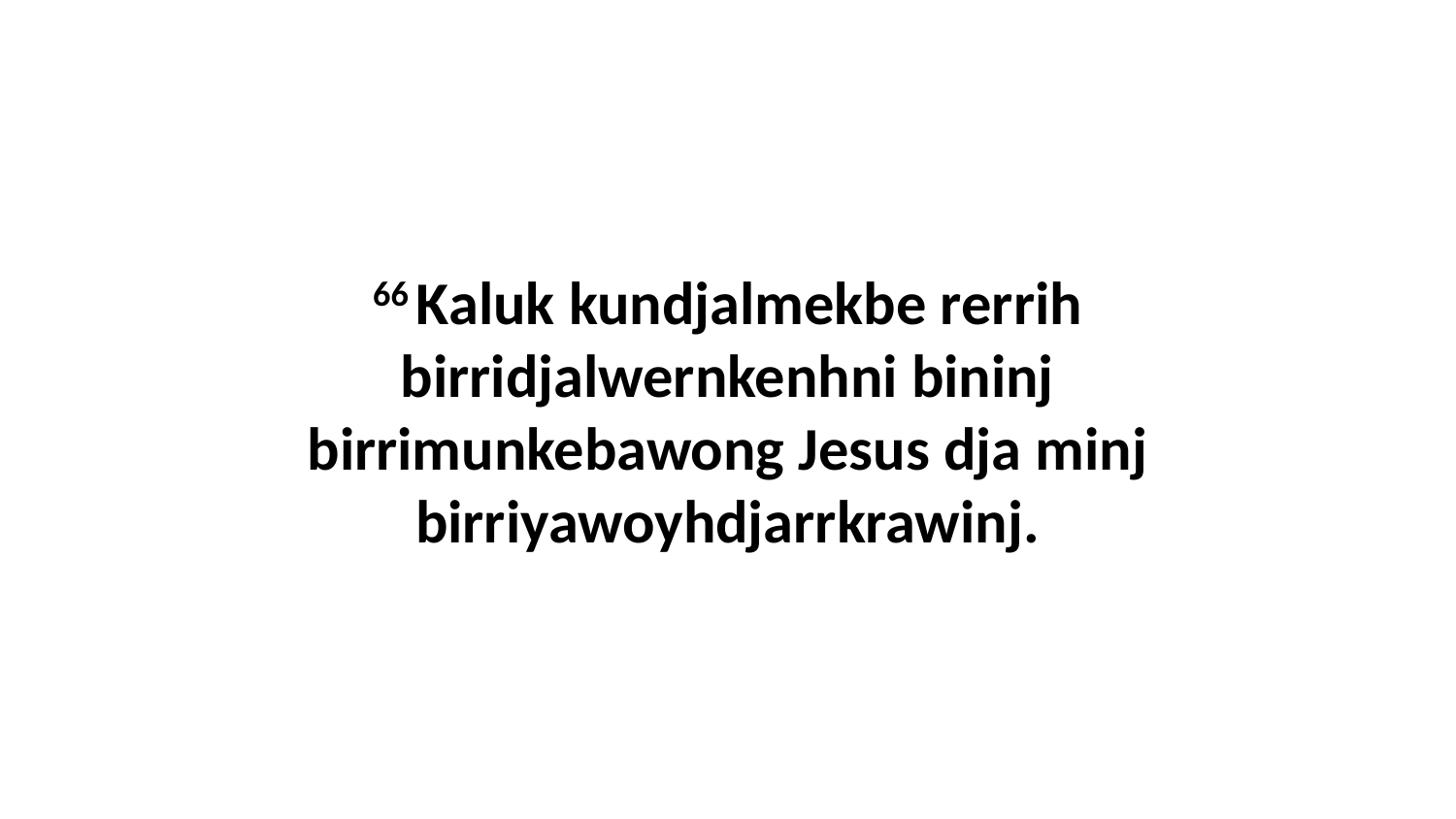

66 Kaluk kundjalmekbe rerrih birridjalwernkenhni bininj birrimunkebawong Jesus dja minj birriyawoyhdjarrkrawinj.